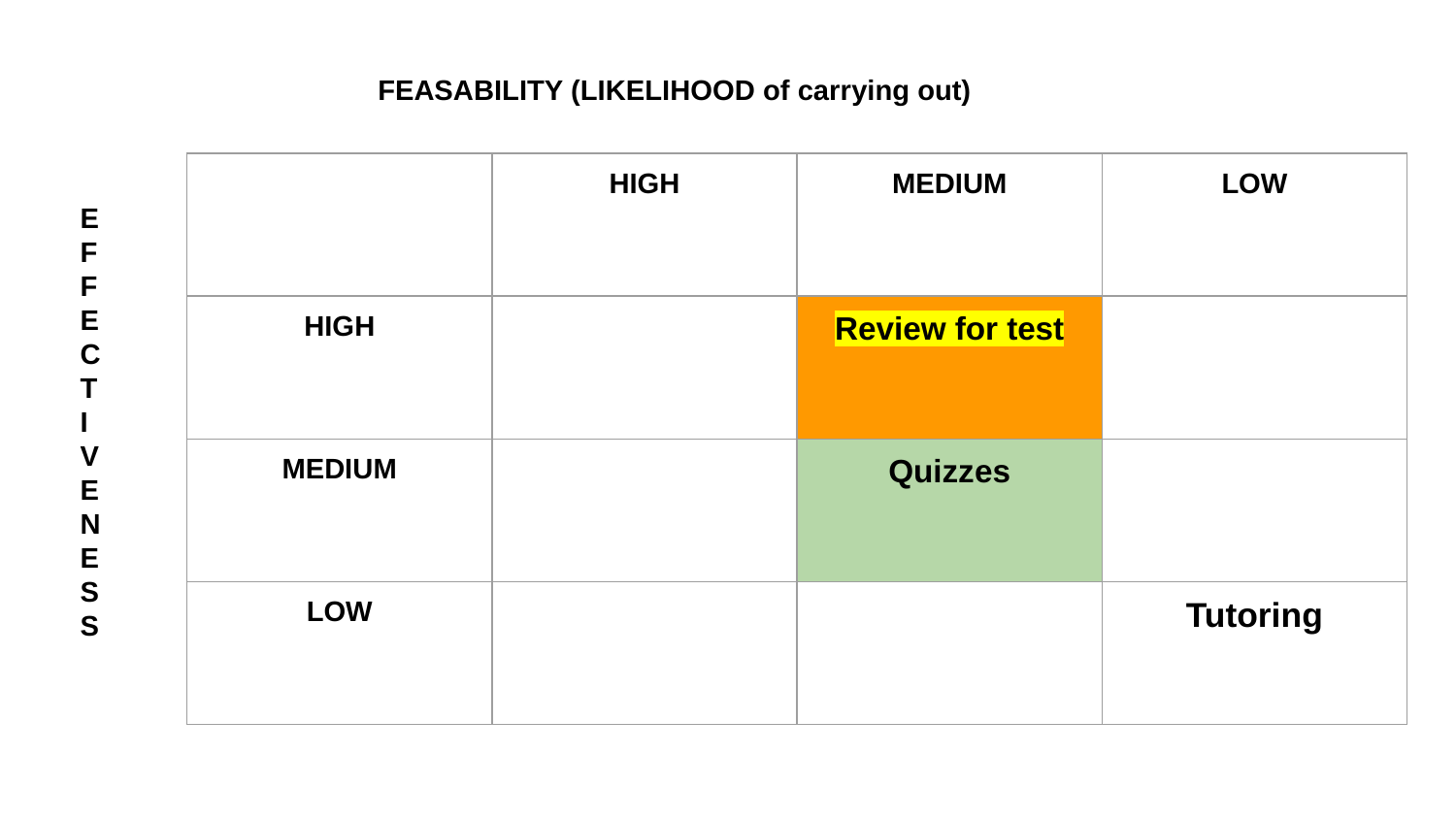

FEASABILITY (LIKELIHOOD of carrying out)
|  | HIGH | MEDIUM | LOW |
| --- | --- | --- | --- |
| HIGH |  | Review for test |  |
| MEDIUM |  | Quizzes |  |
| LOW |  |  | Tutoring |
EFFECTIVENESS